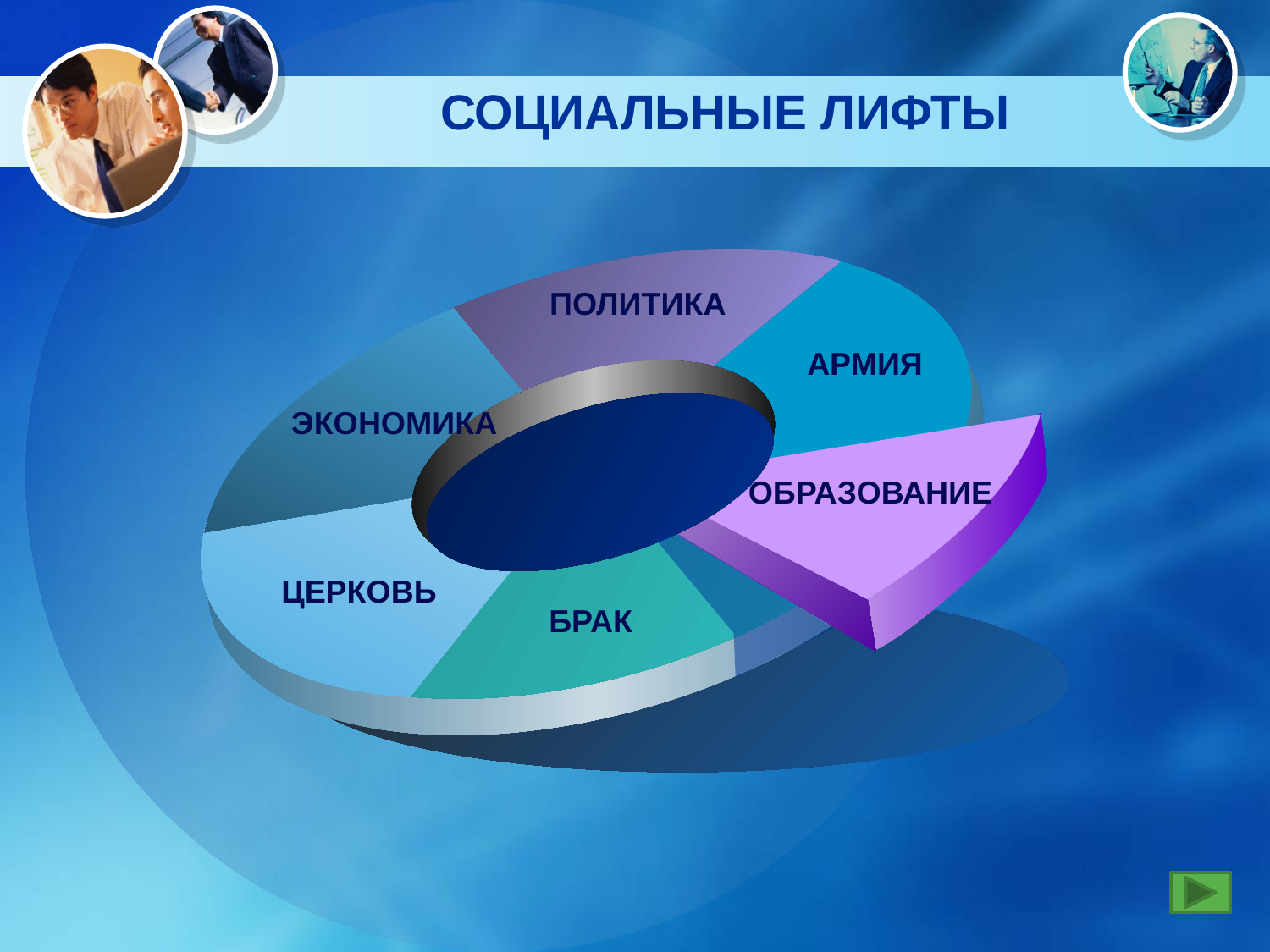

# СОЦИАЛЬНЫЕ ЛИФТЫ

ПОЛИТИКА

АРМИЯ

ЭКОНОМИКА

ЦЕРКОВЬ

БРАК
ОБРАЗОВАНИЕ